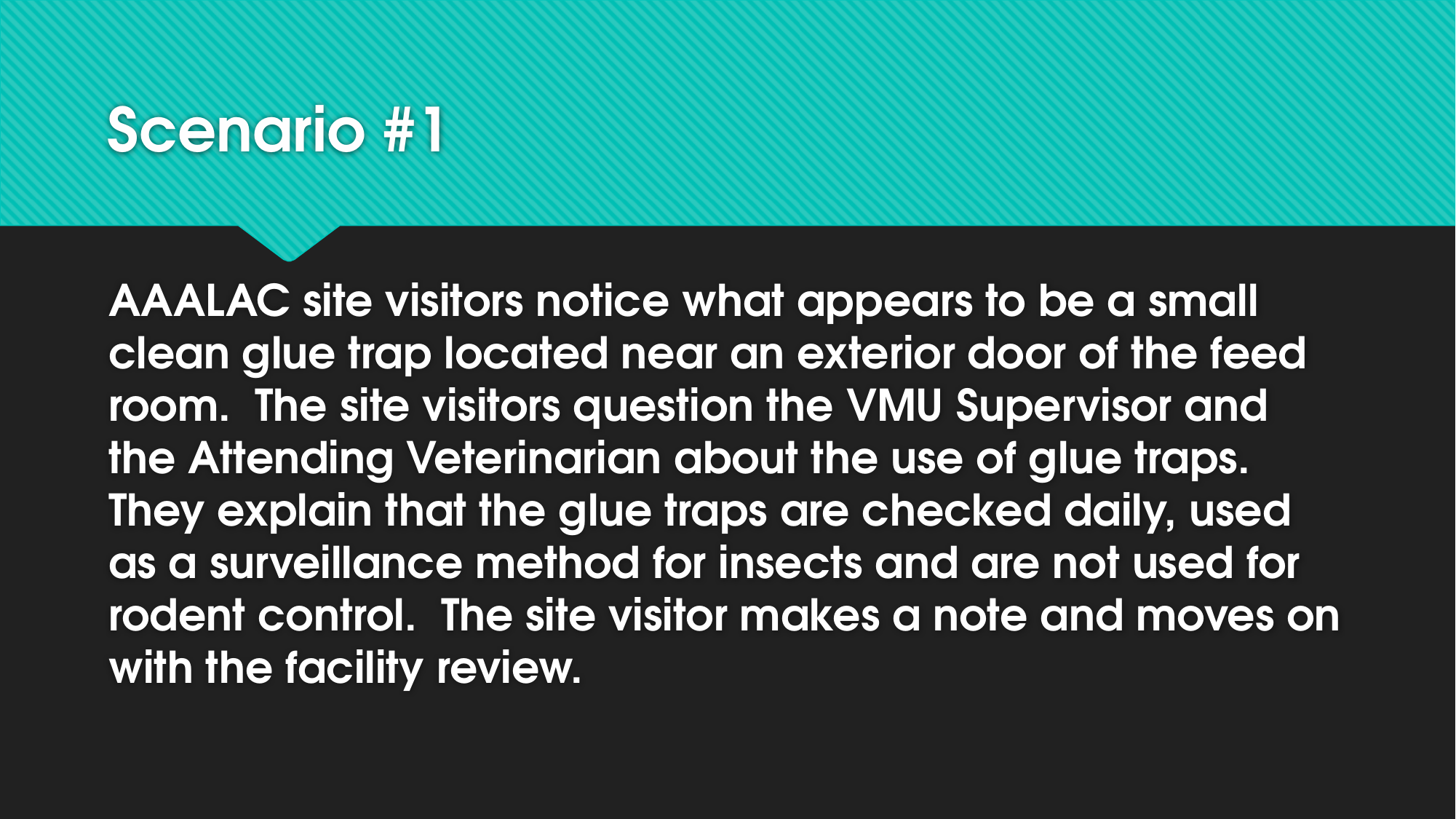

# Scenario #1
AAALAC site visitors notice what appears to be a small clean glue trap located near an exterior door of the feed room.  The site visitors question the VMU Supervisor and the Attending Veterinarian about the use of glue traps.   They explain that the glue traps are checked daily, used as a surveillance method for insects and are not used for rodent control.  The site visitor makes a note and moves on with the facility review.